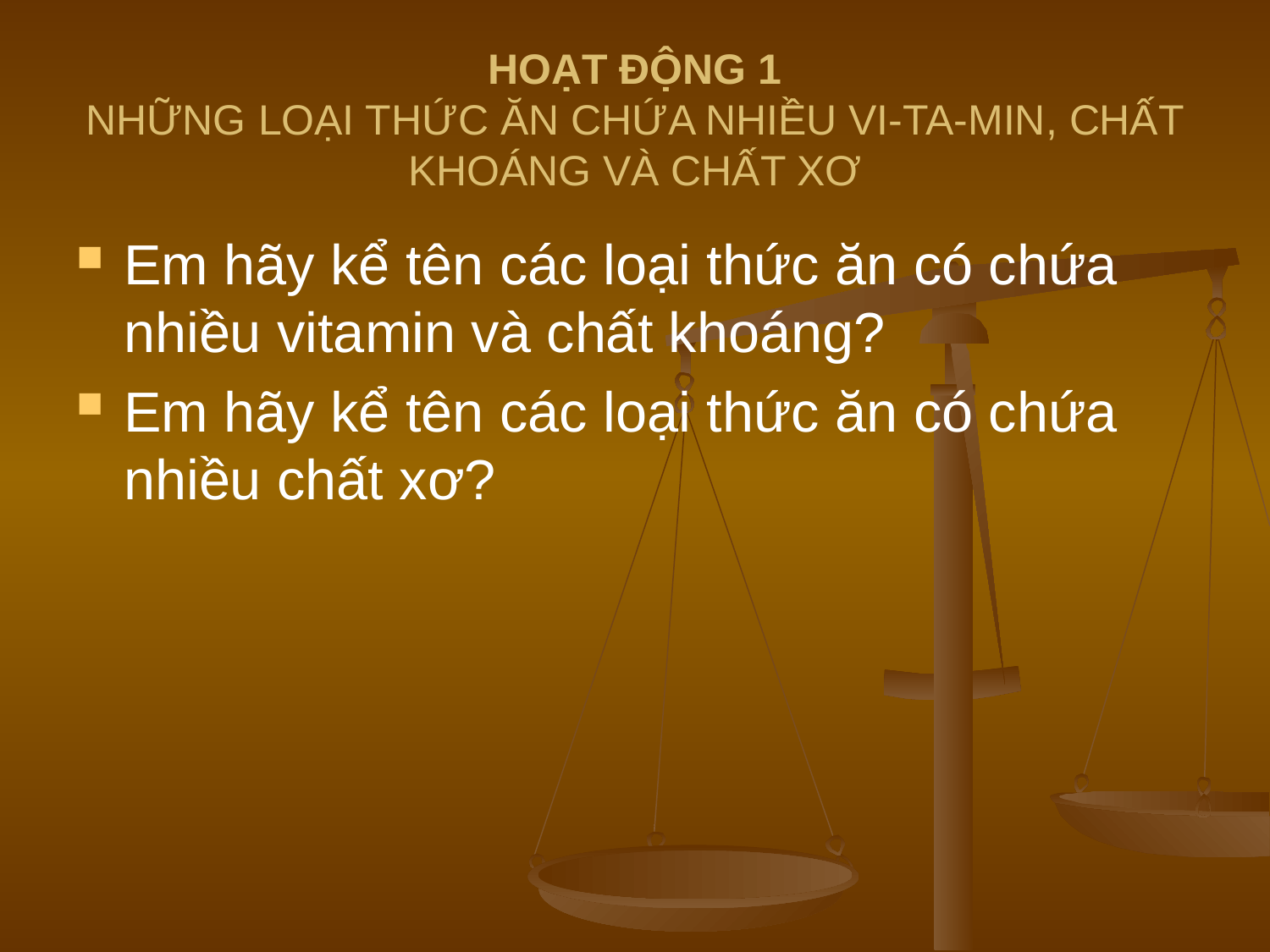

# HOẠT ĐỘNG 1 NHỮNG LOẠI THỨC ĂN CHỨA NHIỀU VI-TA-MIN, CHẤT KHOÁNG VÀ CHẤT XƠ
Em hãy kể tên các loại thức ăn có chứa nhiều vitamin và chất khoáng?
Em hãy kể tên các loại thức ăn có chứa nhiều chất xơ?